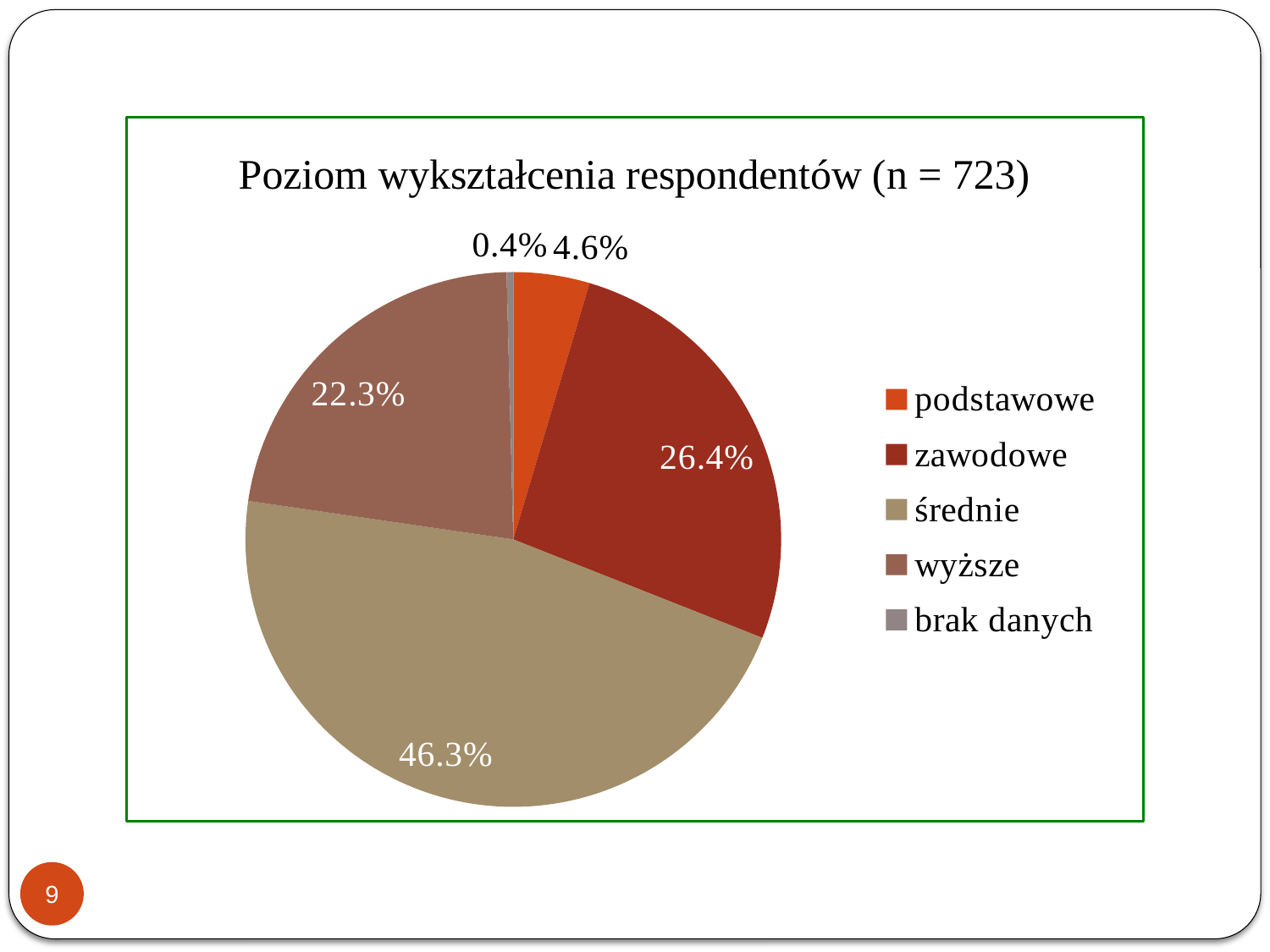

### Chart: Poziom wykształcenia respondentów (n = 723)

| Category | Poziom wykształcenia respondentów (n = 717) |
|---|---|
| podstawowe | 0.046 |
| zawodowe | 0.264 |
| średnie | 0.463 |
| wyższe | 0.223 |
| brak danych | 0.004000000000000005 |
9